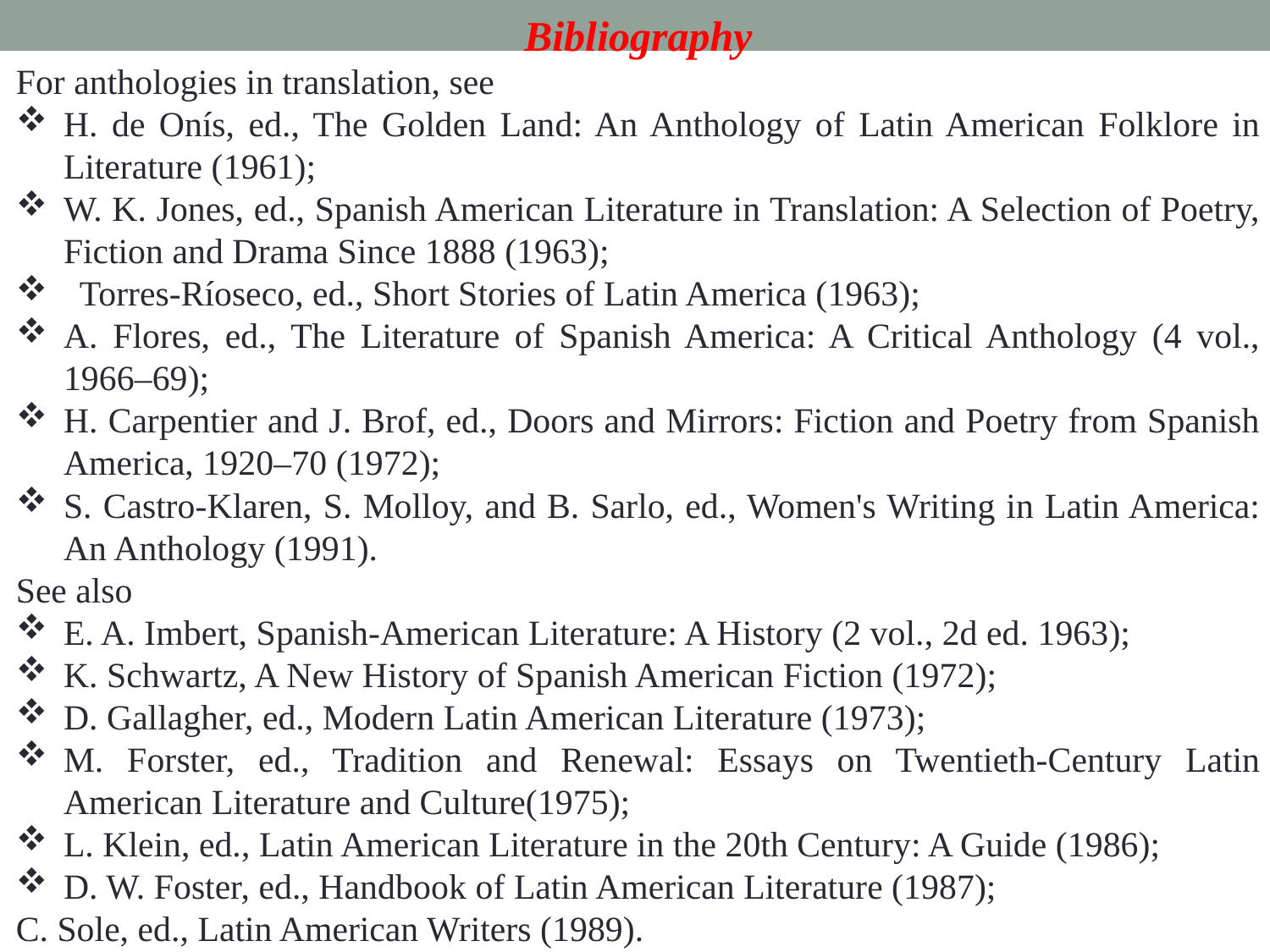

Bibliography
For anthologies in translation, see
H. de Onís, ed., The Golden Land: An Anthology of Latin American Folklore in Literature (1961);
W. K. Jones, ed., Spanish American Literature in Translation: A Selection of Poetry, Fiction and Drama Since 1888 (1963);
Torres-Ríoseco, ed., Short Stories of Latin America (1963);
A. Flores, ed., The Literature of Spanish America: A Critical Anthology (4 vol., 1966–69);
H. Carpentier and J. Brof, ed., Doors and Mirrors: Fiction and Poetry from Spanish America, 1920–70 (1972);
S. Castro-Klaren, S. Molloy, and B. Sarlo, ed., Women's Writing in Latin America: An Anthology (1991).
See also
E. A. Imbert, Spanish-American Literature: A History (2 vol., 2d ed. 1963);
K. Schwartz, A New History of Spanish American Fiction (1972);
D. Gallagher, ed., Modern Latin American Literature (1973);
M. Forster, ed., Tradition and Renewal: Essays on Twentieth-Century Latin American Literature and Culture(1975);
L. Klein, ed., Latin American Literature in the 20th Century: A Guide (1986);
D. W. Foster, ed., Handbook of Latin American Literature (1987);
C. Sole, ed., Latin American Writers (1989).